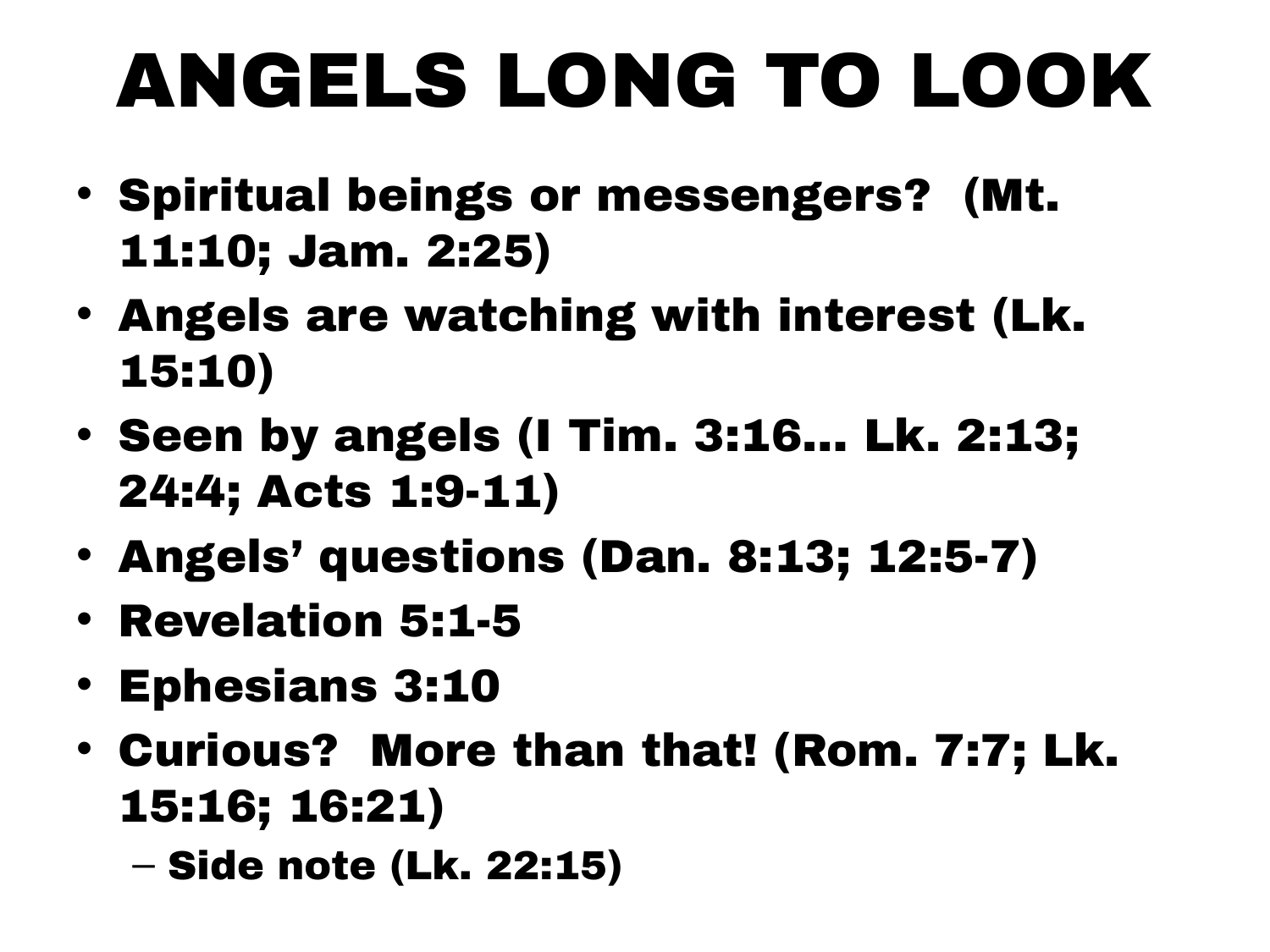

# ANGELS LONG TO LOOK
Spiritual beings or messengers?  (Mt. 11:10; Jam. 2:25)
Angels are watching with interest (Lk. 15:10)
Seen by angels (I Tim. 3:16… Lk. 2:13; 24:4; Acts 1:9-11)
Angels’ questions (Dan. 8:13; 12:5-7)
Revelation 5:1-5
Ephesians 3:10
Curious?  More than that! (Rom. 7:7; Lk. 15:16; 16:21)
Side note (Lk. 22:15)